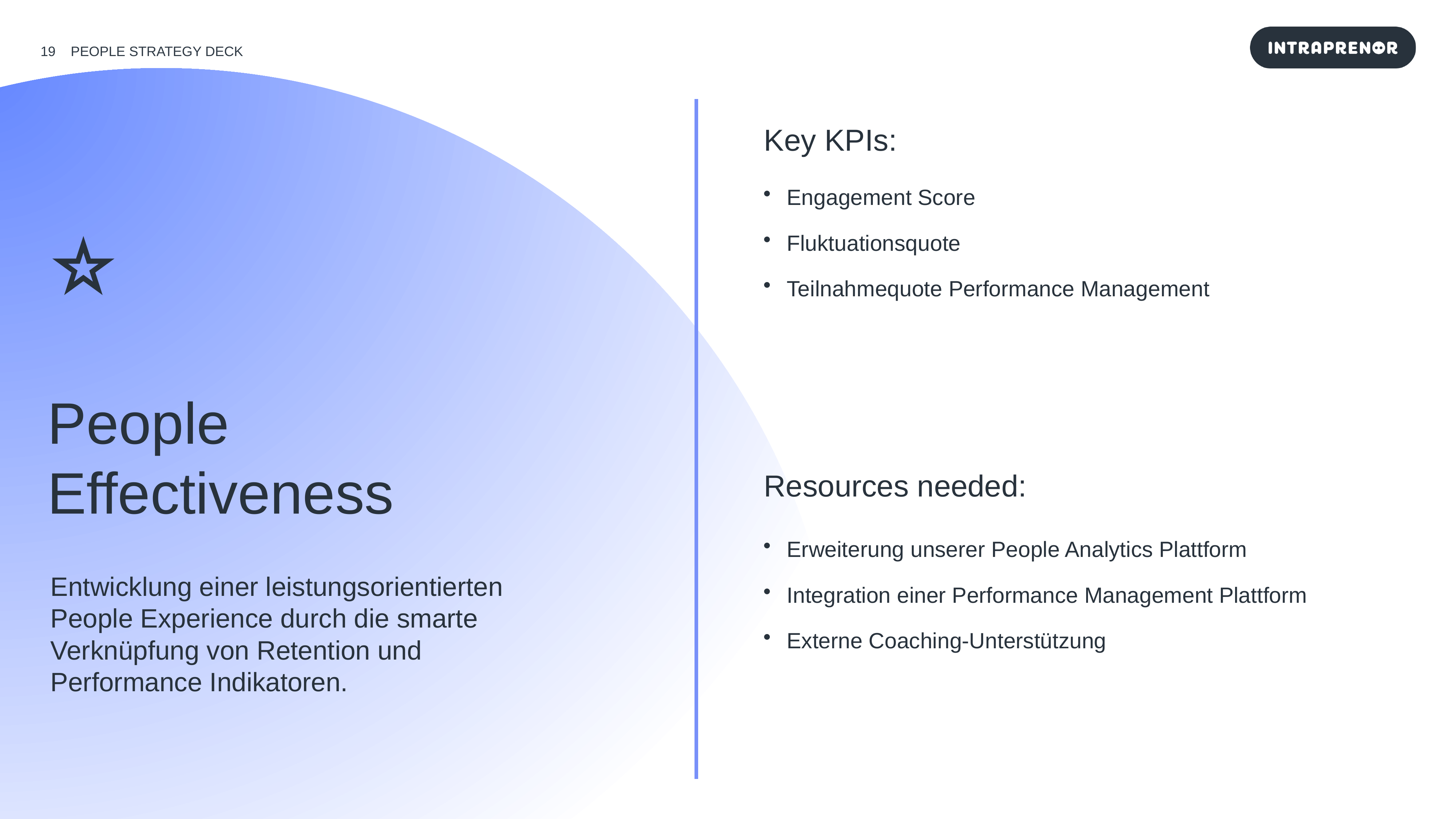

19    PEOPLE STRATEGY DECK

Key KPIs:
Engagement Score
Fluktuationsquote
Teilnahmequote Performance Management
⭐️
People
Effectiveness
Resources needed:
Entwicklung einer leistungsorientierten People Experience durch die smarte Verknüpfung von Retention und Performance Indikatoren.
Erweiterung unserer People Analytics Plattform
Integration einer Performance Management Plattform
Externe Coaching-Unterstützung